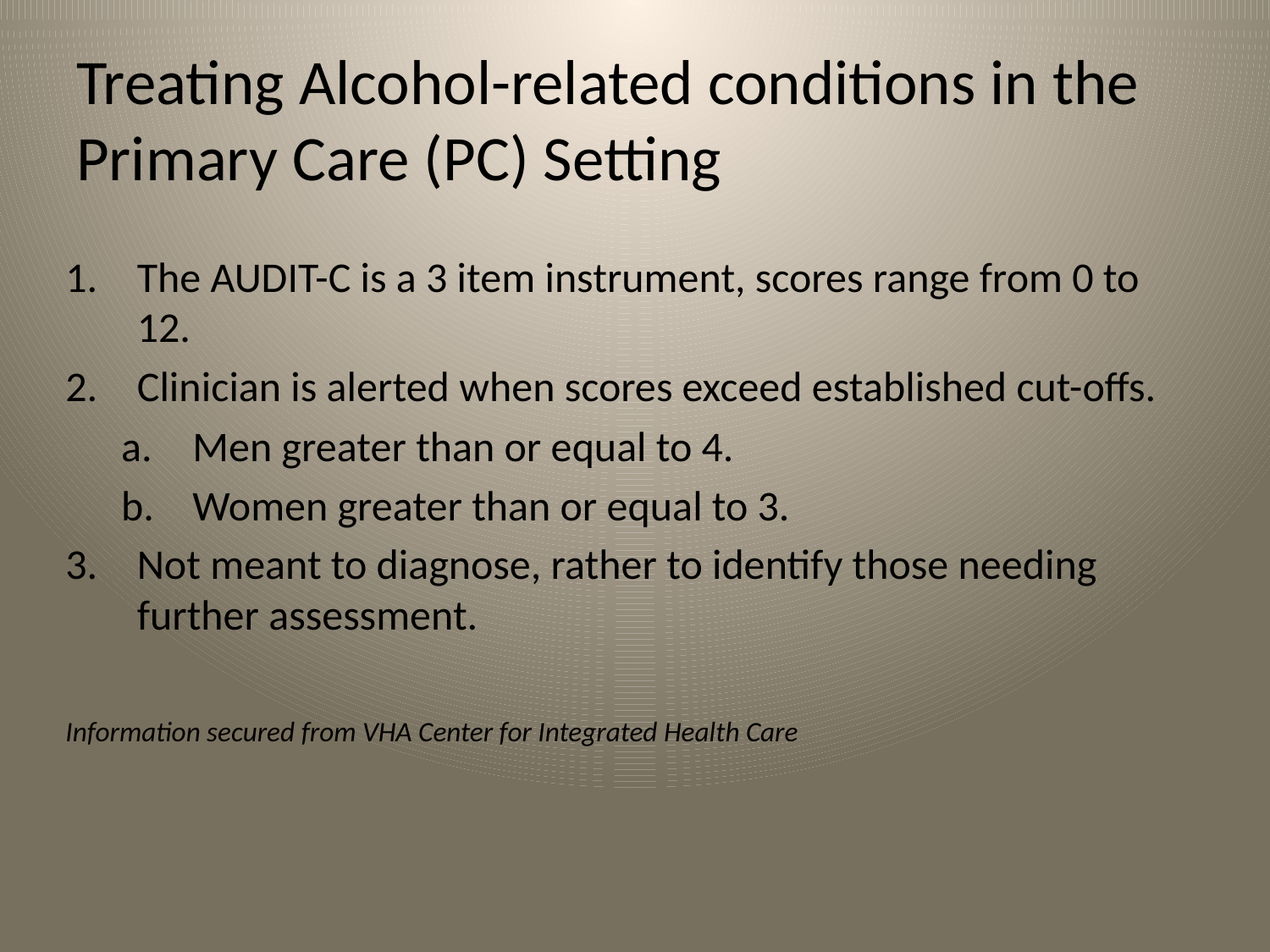

# Treating Alcohol-related conditions in the Primary Care (PC) Setting
The AUDIT-C is a 3 item instrument, scores range from 0 to 12.
Clinician is alerted when scores exceed established cut-offs.
Men greater than or equal to 4.
Women greater than or equal to 3.
Not meant to diagnose, rather to identify those needing further assessment.

Information secured from VHA Center for Integrated Health Care